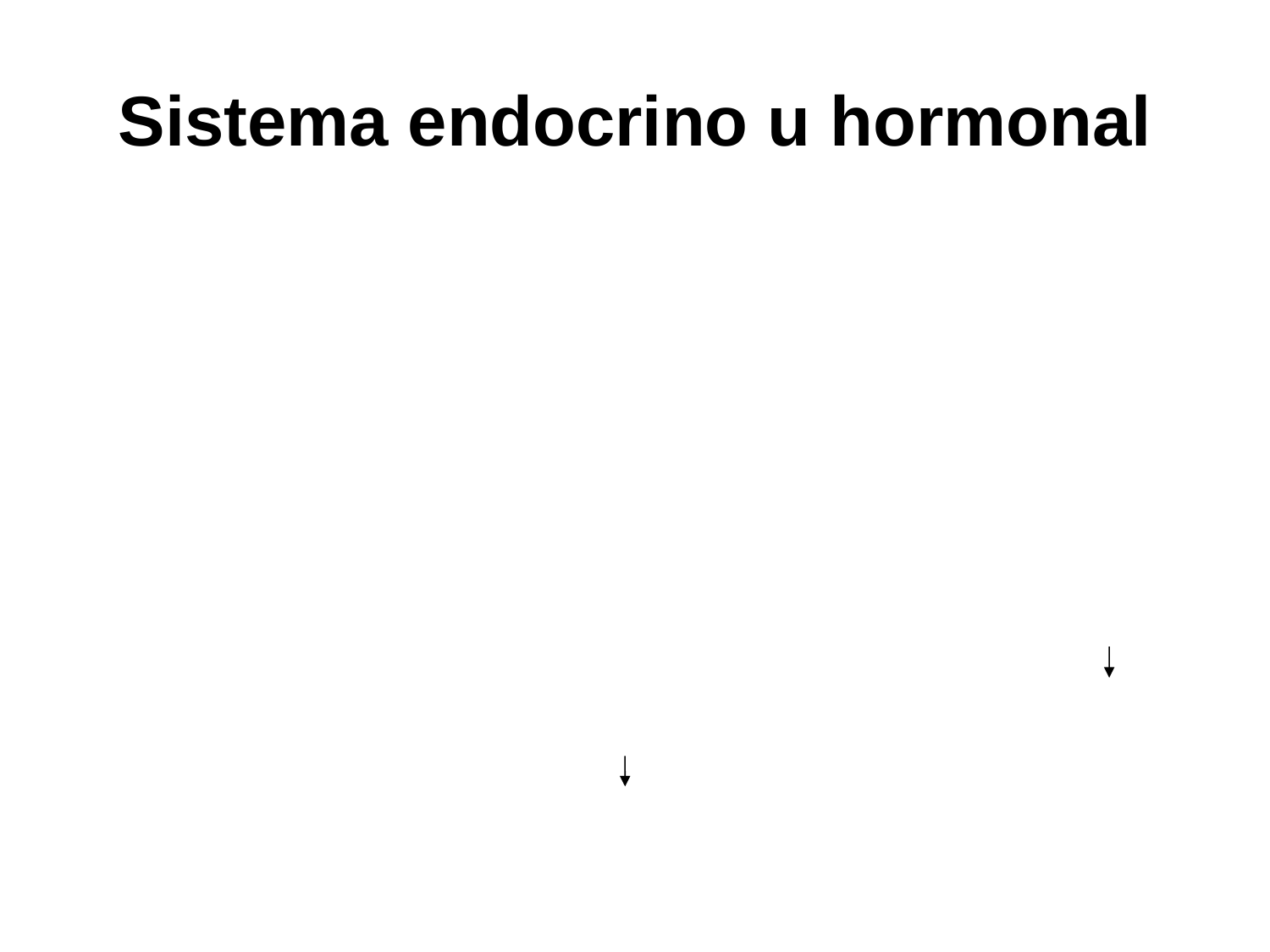

# Sistema endocrino u hormonal
Sistema
Endocrino
u hormonal
Definición:
Órganos y tejidos que liberan hormonas

Partes:
- Hipófisis
 Glándulas suprarrenales
 Tiroides
 Glándulas paratiroides
 Ovarios
 Testículos
 Páncreas
 Placenta
 Otros

Ciencia que la estudia

Endocrinología
Metabolismo hormonal

- Proteínas
 Esteroides
 Aminas
Ciclo endocrino:

Efecto regulador sobre:
Ciclos de la reproducción
Desarrollo de las gónadas
Periodo de madurez
Envejecimiento
Ciclo menstrual
Periodo de gestación